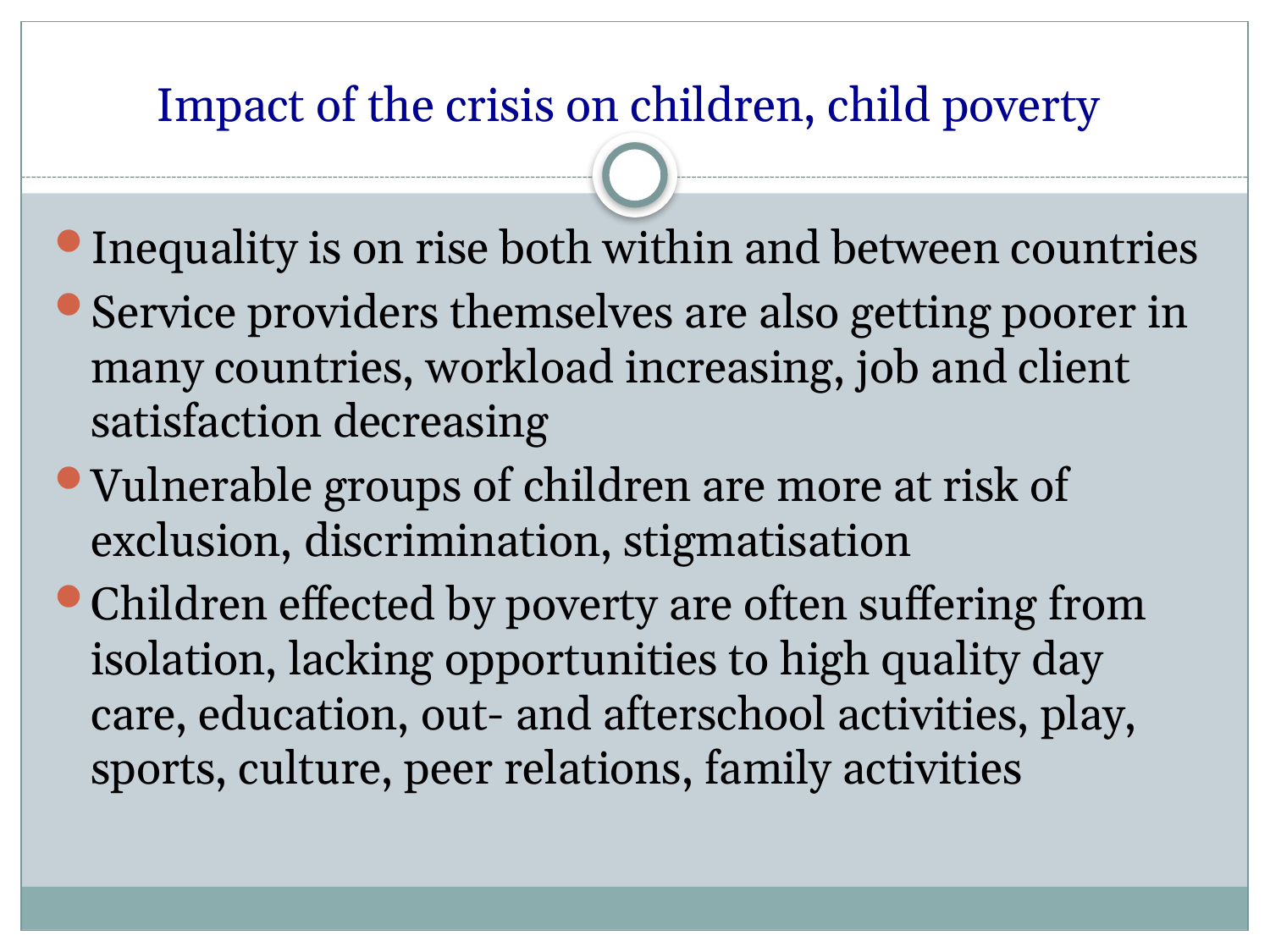

# Impact of the crisis on children, child poverty
Inequality is on rise both within and between countries
Service providers themselves are also getting poorer in many countries, workload increasing, job and client satisfaction decreasing
Vulnerable groups of children are more at risk of exclusion, discrimination, stigmatisation
Children effected by poverty are often suffering from isolation, lacking opportunities to high quality day care, education, out- and afterschool activities, play, sports, culture, peer relations, family activities